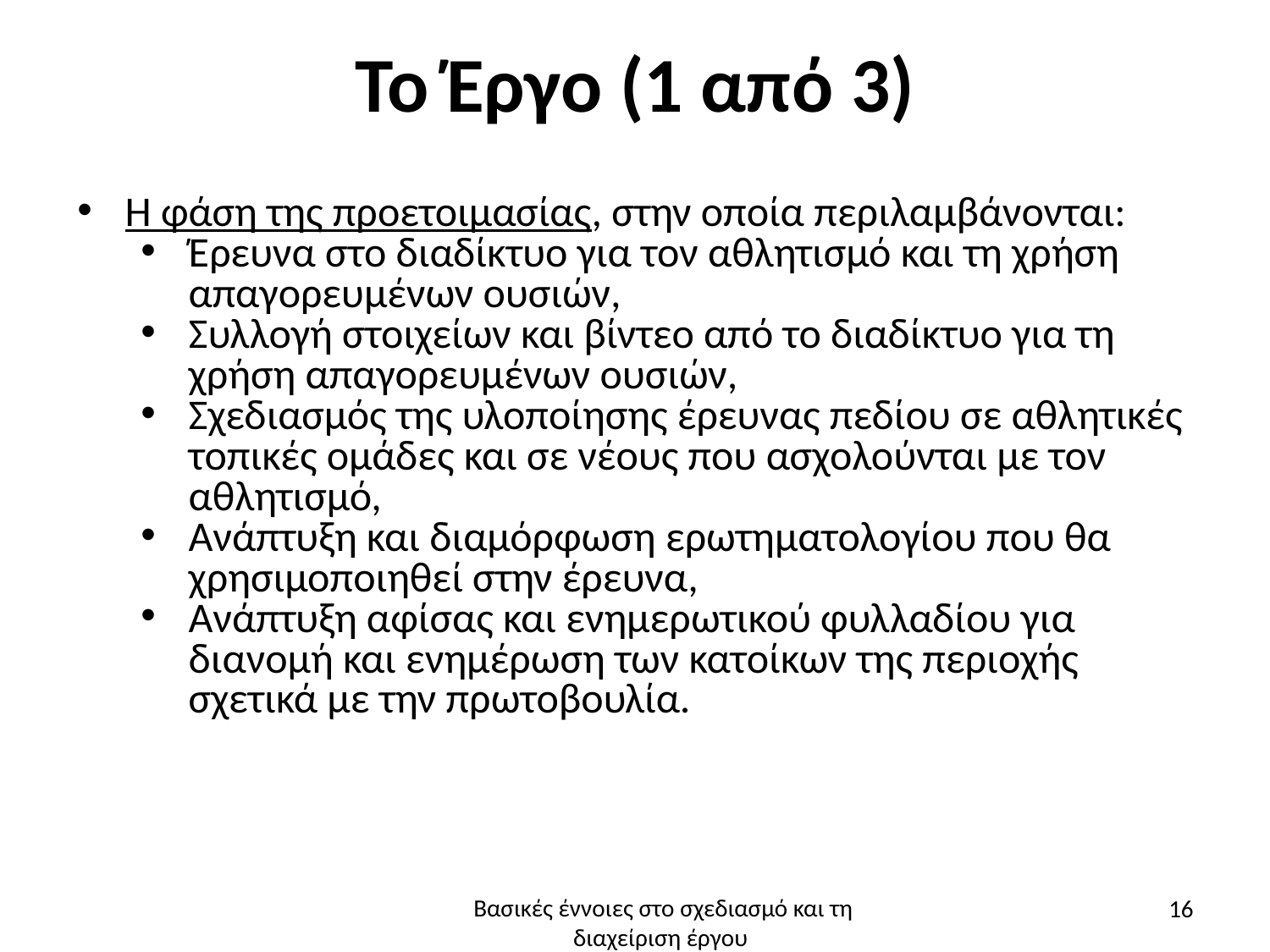

# Το Έργο (1 από 3)
Η φάση της προετοιμασίας, στην οποία περιλαμβάνονται:
Έρευνα στο διαδίκτυο για τον αθλητισμό και τη χρήση απαγορευμένων ουσιών,
Συλλογή στοιχείων και βίντεο από το διαδίκτυο για τη χρήση απαγορευμένων ουσιών,
Σχεδιασμός της υλοποίησης έρευνας πεδίου σε αθλητικές τοπικές ομάδες και σε νέους που ασχολούνται με τον αθλητισμό,
Ανάπτυξη και διαμόρφωση ερωτηματολογίου που θα χρησιμοποιηθεί στην έρευνα,
Ανάπτυξη αφίσας και ενημερωτικού φυλλαδίου για διανομή και ενημέρωση των κατοίκων της περιοχής σχετικά με την πρωτοβουλία.

16
Βασικές έννοιες στο σχεδιασμό και τη διαχείριση έργου